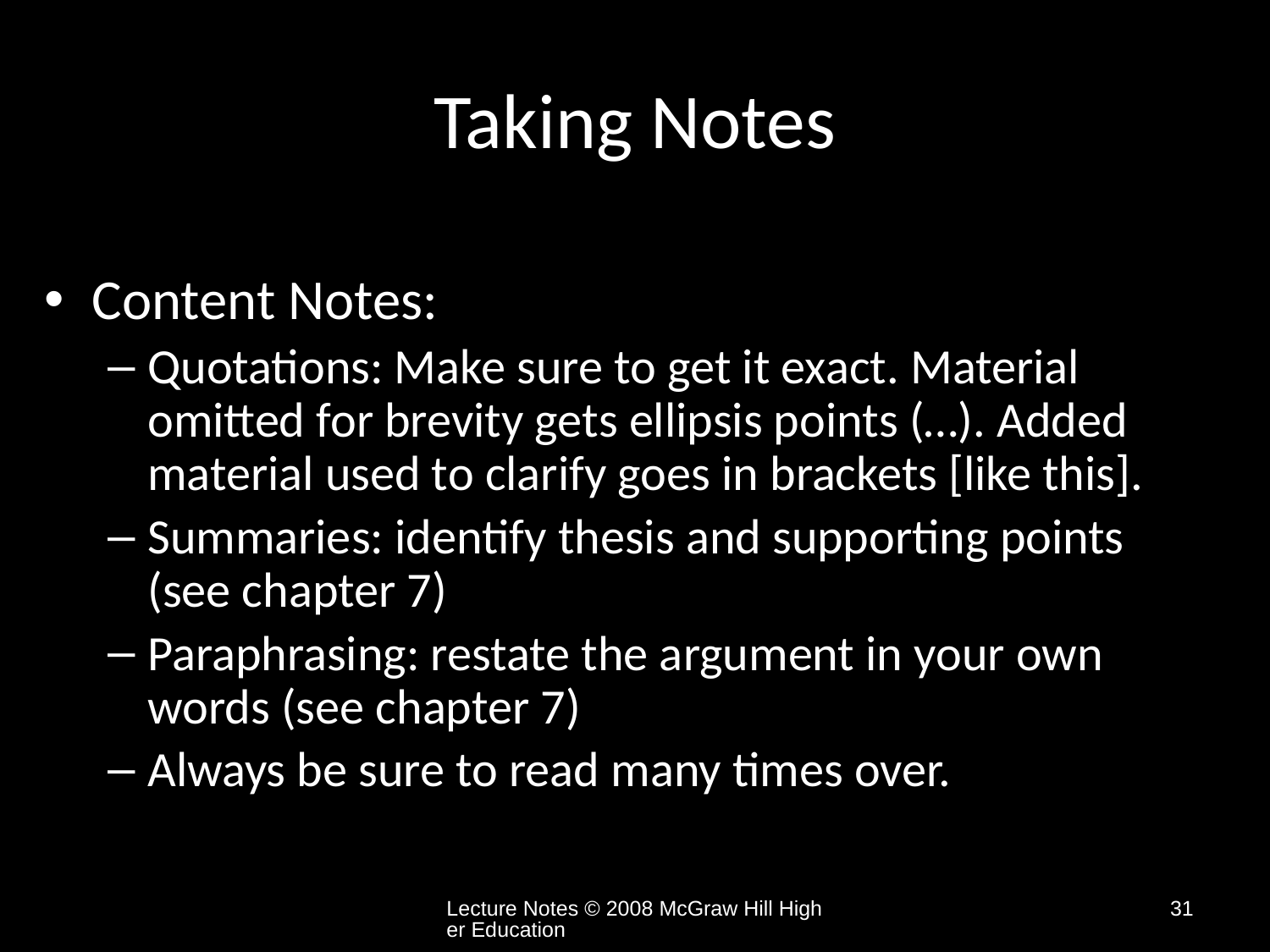

# Taking Notes
Content Notes:
Quotations: Make sure to get it exact. Material omitted for brevity gets ellipsis points (…). Added material used to clarify goes in brackets [like this].
Summaries: identify thesis and supporting points (see chapter 7)
Paraphrasing: restate the argument in your own words (see chapter 7)
Always be sure to read many times over.

Lecture Notes © 2008 McGraw Hill Higher Education
31